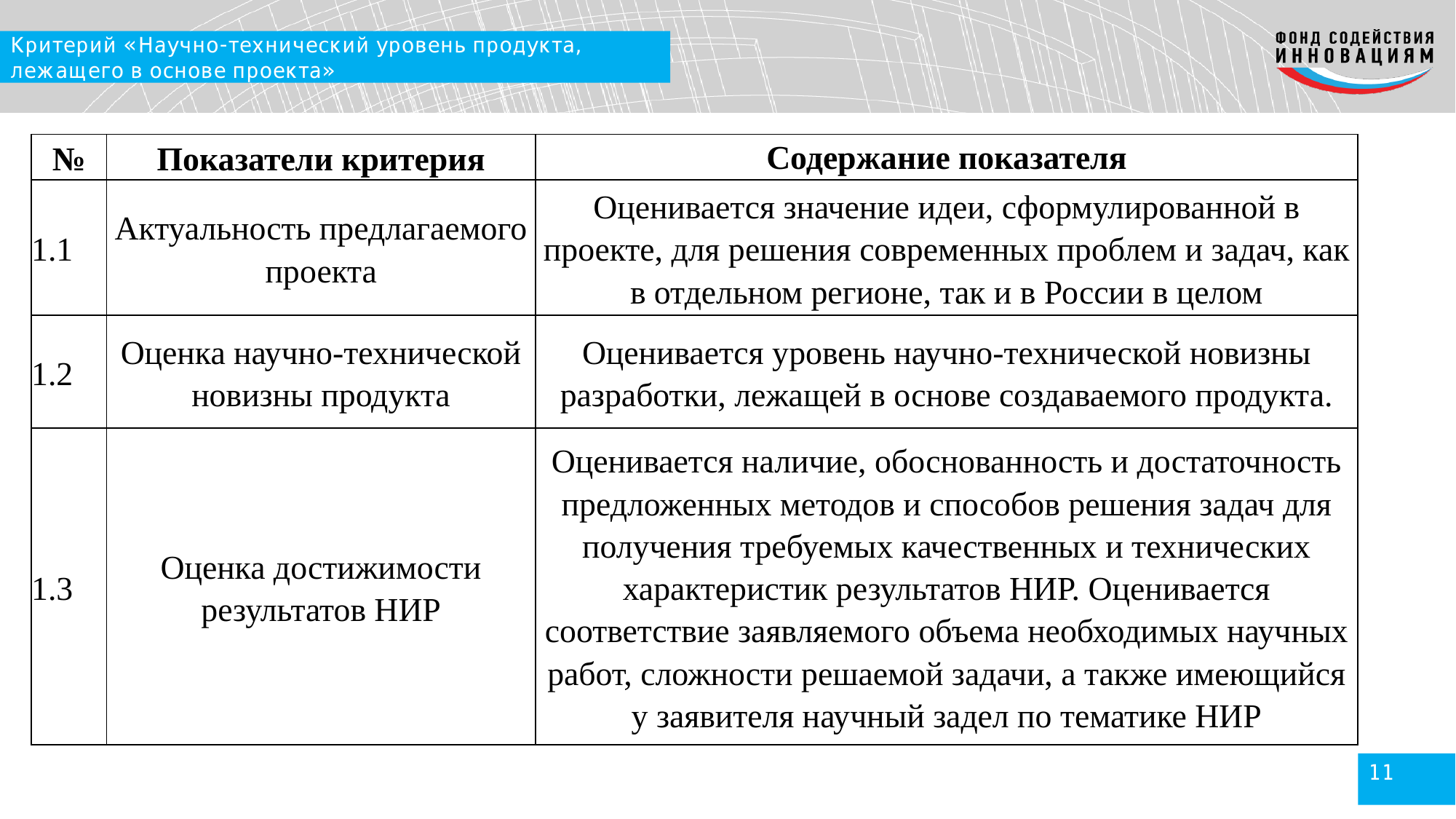

# Критерий «Научно-технический уровень продукта, лежащего в основе проекта»
| № | Показатели критерия | Содержание показателя |
| --- | --- | --- |
| 1.1 | Актуальность предлагаемого проекта | Оценивается значение идеи, сформулированной в проекте, для решения современных проблем и задач, как в отдельном регионе, так и в России в целом |
| 1.2 | Оценка научно-технической новизны продукта | Оценивается уровень научно-технической новизны разработки, лежащей в основе создаваемого продукта. |
| 1.3 | Оценка достижимости результатов НИР | Оценивается наличие, обоснованность и достаточность предложенных методов и способов решения задач для получения требуемых качественных и технических характеристик результатов НИР. Оценивается соответствие заявляемого объема необходимых научных работ, сложности решаемой задачи, а также имеющийся у заявителя научный задел по тематике НИР |
11